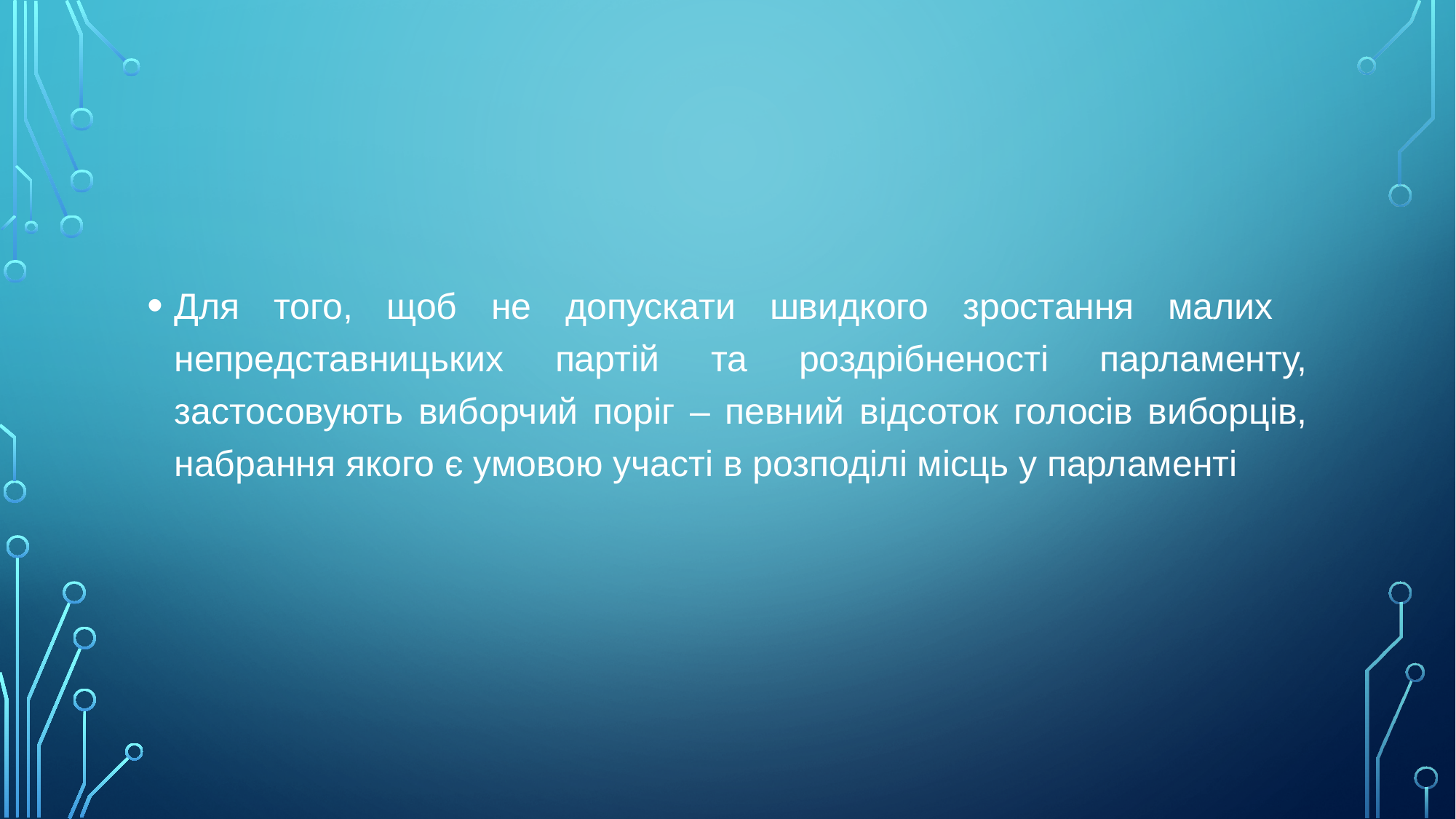

#
Для того, щоб не допускати швидкого зростання малих  непредставницьких партій та роздрібненості парламенту, застосовують виборчий поріг – певний відсоток голосів виборців, набрання якого є умовою участі в розподілі місць у парламенті